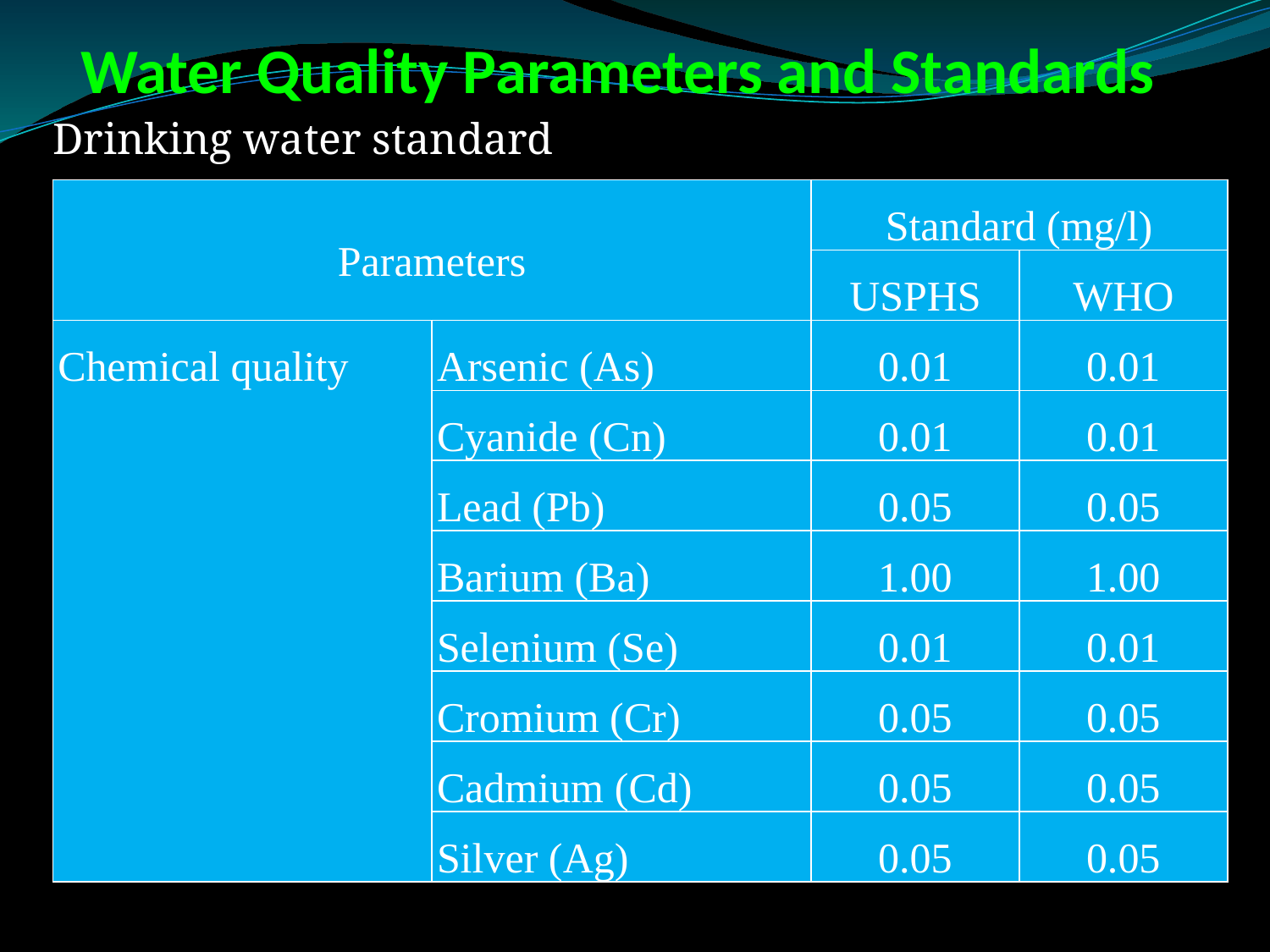

# Water Quality Parameters and Standards
Drinking water standard
| Parameters |  | Standard (mg/l) |  |
| --- | --- | --- | --- |
|  |  | USPHS | WHO |
| Chemical quality | Arsenic (As) | 0.01 | 0.01 |
|  | Cyanide (Cn) | 0.01 | 0.01 |
|  | Lead (Pb) | 0.05 | 0.05 |
|  | Barium (Ba) | 1.00 | 1.00 |
|  | Selenium (Se) | 0.01 | 0.01 |
|  | Cromium (Cr) | 0.05 | 0.05 |
|  | Cadmium (Cd) | 0.05 | 0.05 |
|  | Silver (Ag) | 0.05 | 0.05 |